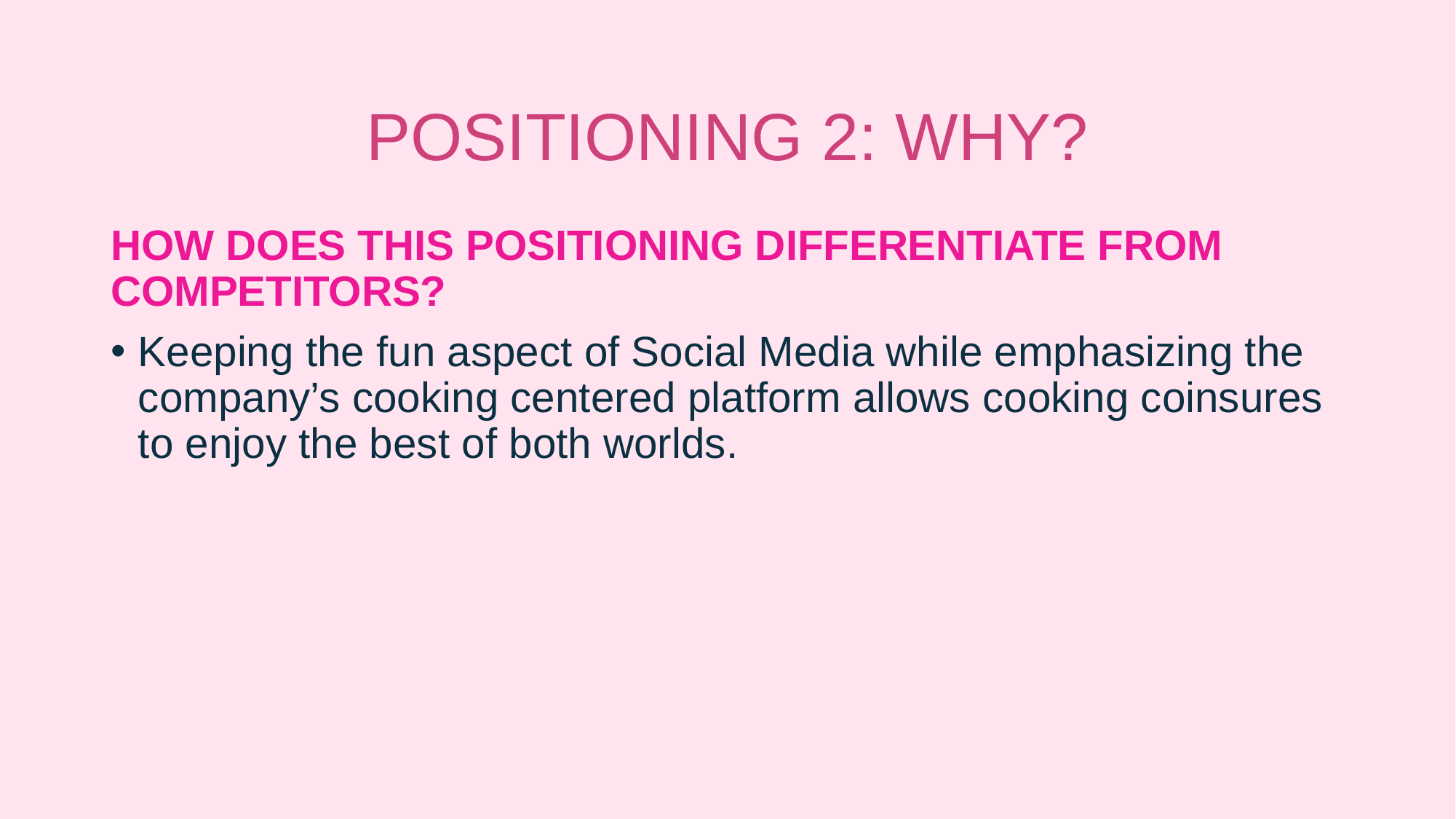

# POSITIONING 2: WHY?
HOW DOES THIS POSITIONING DIFFERENTIATE FROM COMPETITORS?
Keeping the fun aspect of Social Media while emphasizing the company’s cooking centered platform allows cooking coinsures to enjoy the best of both worlds.